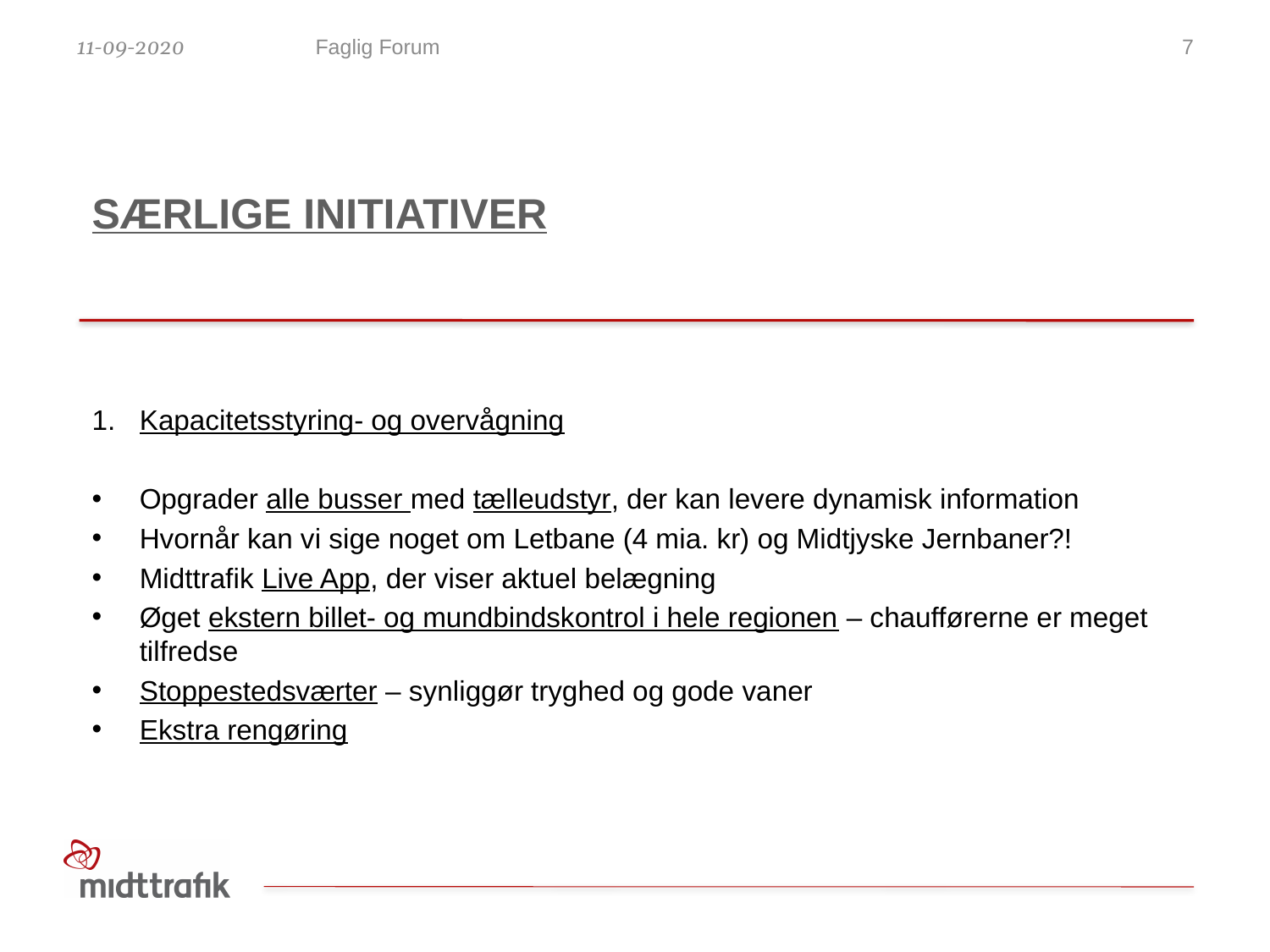

11-09-2020
Faglig Forum
7
# Særlige initiativer

Kapacitetsstyring- og overvågning

Opgrader alle busser med tælleudstyr, der kan levere dynamisk information
Hvornår kan vi sige noget om Letbane (4 mia. kr) og Midtjyske Jernbaner?!
Midttrafik Live App, der viser aktuel belægning
Øget ekstern billet- og mundbindskontrol i hele regionen – chaufførerne er meget tilfredse
Stoppestedsværter – synliggør tryghed og gode vaner
Ekstra rengøring